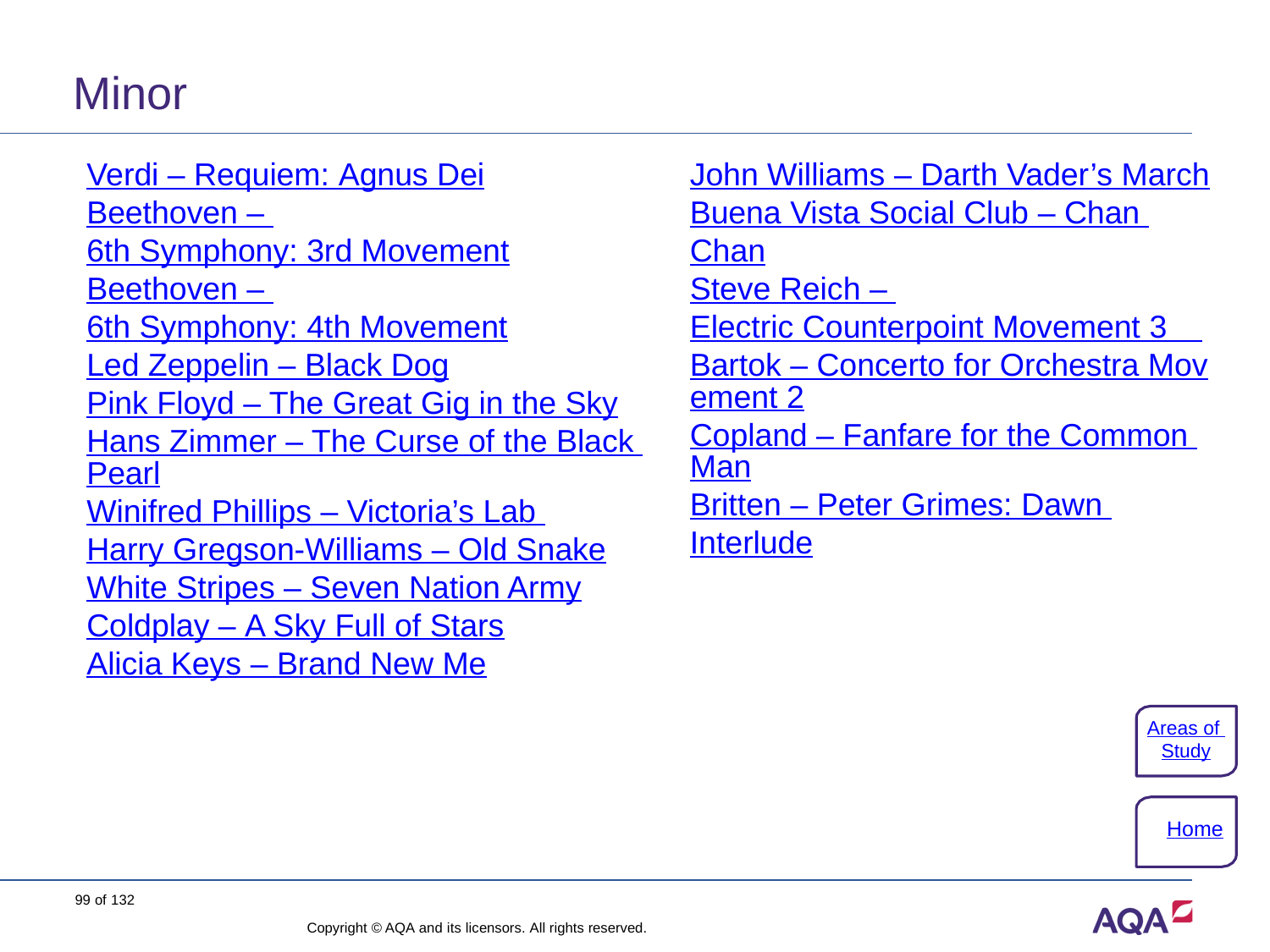

# Minor
Verdi – Requiem: Agnus Dei
Beethoven – 6th Symphony: 3rd Movement
Beethoven – 6th Symphony: 4th Movement
Led Zeppelin – Black Dog
Pink Floyd – The Great Gig in the Sky
Hans Zimmer – The Curse of the Black Pearl
Winifred Phillips – Victoria’s Lab
Harry Gregson-Williams – Old Snake
White Stripes – Seven Nation Army
Coldplay – A Sky Full of Stars
Alicia Keys – Brand New Me
John Williams – Darth Vader’s March
Buena Vista Social Club – Chan Chan
Steve Reich – Electric Counterpoint Movement 3
Bartok – Concerto for Orchestra Movement 2
Copland – Fanfare for the Common Man
Britten – Peter Grimes: Dawn Interlude

Areas of Study

Home
99 of 132
Copyright © AQA and its licensors. All rights reserved.